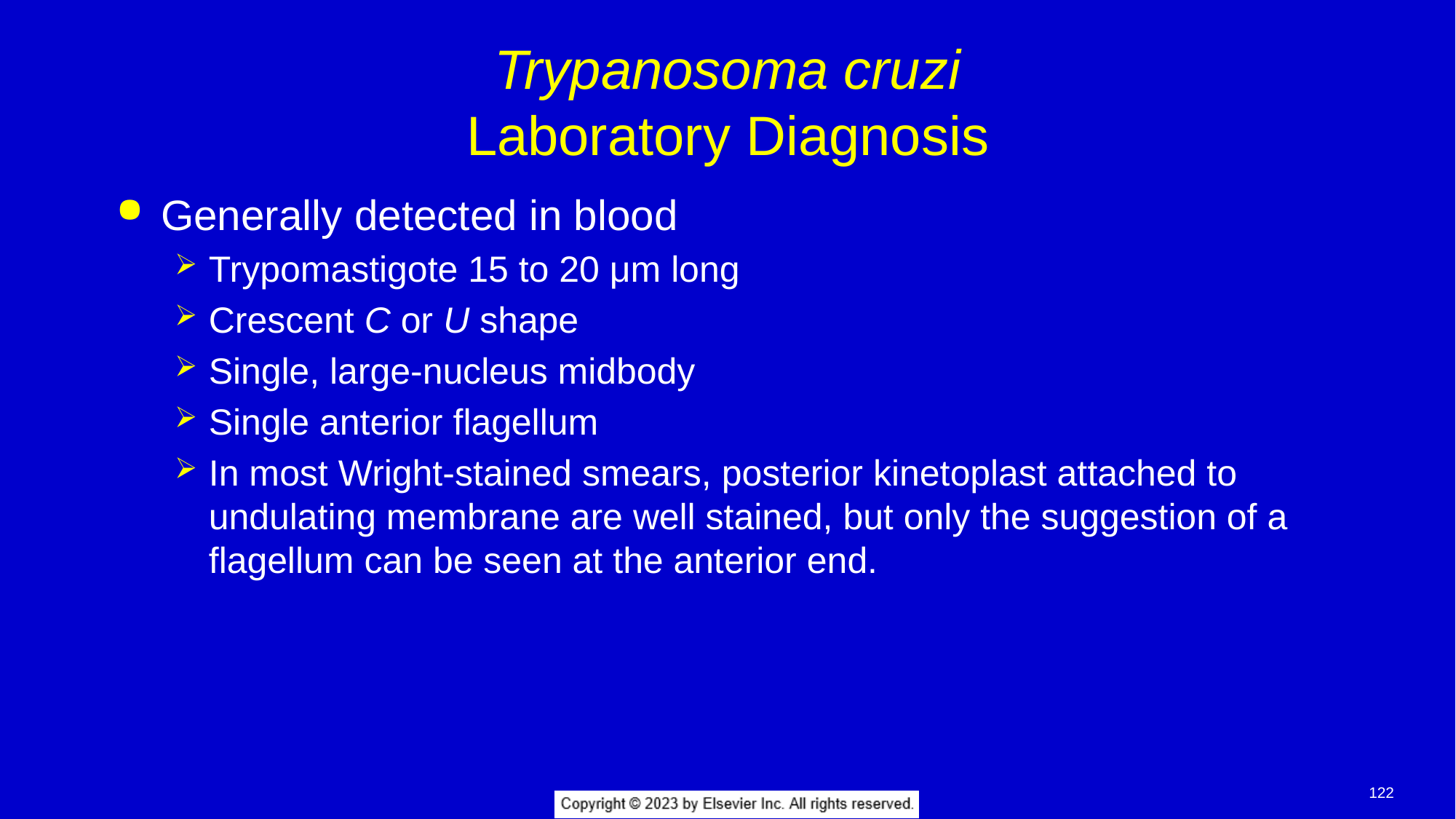

# Trypanosoma cruzi Laboratory Diagnosis
Generally detected in blood
Trypomastigote 15 to 20 μm long
Crescent C or U shape
Single, large-nucleus midbody
Single anterior flagellum
In most Wright-stained smears, posterior kinetoplast attached to undulating membrane are well stained, but only the suggestion of a flagellum can be seen at the anterior end.